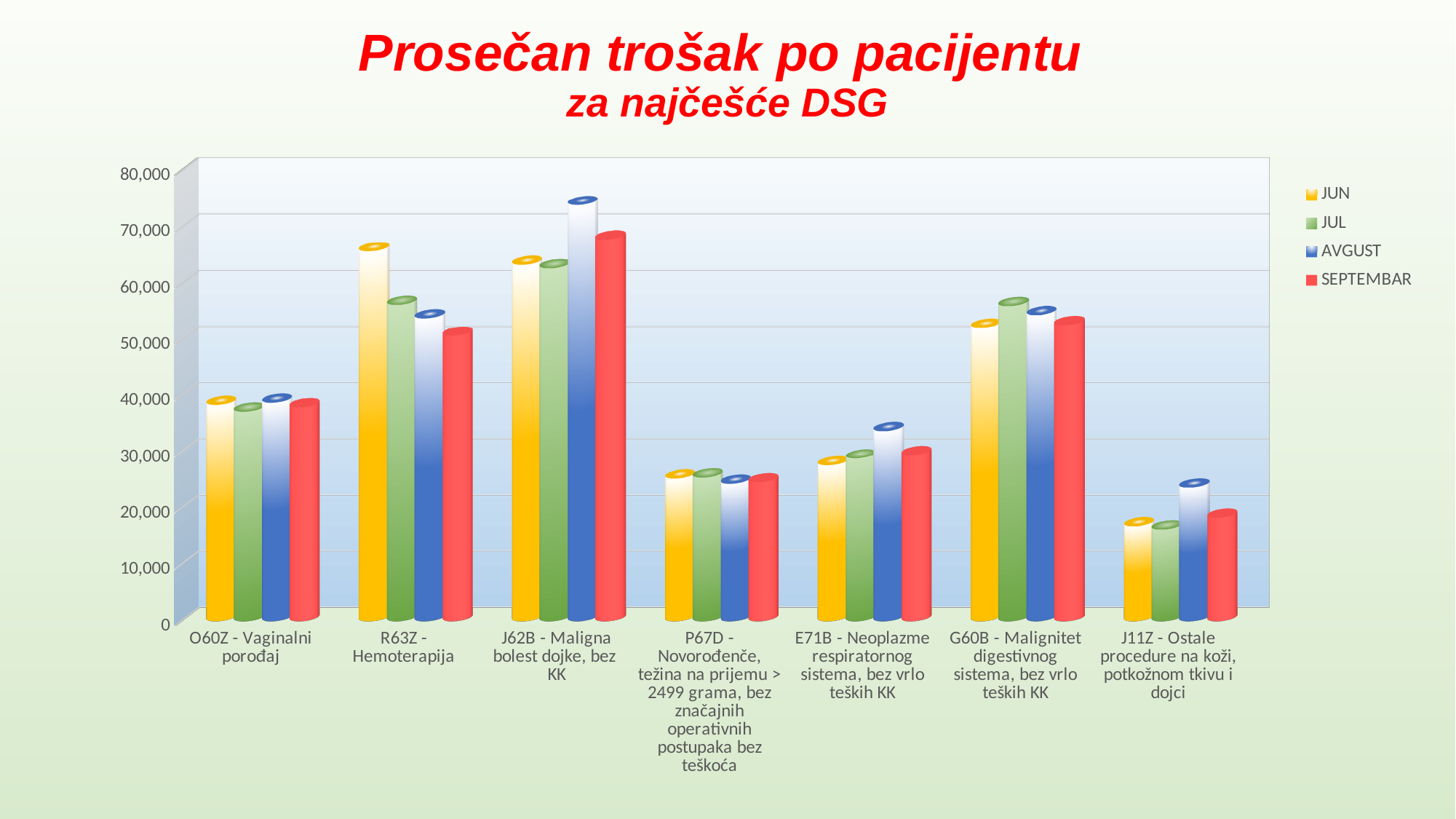

# Prosečan trošak po pacijentu za najčešće DSG

[unsupported chart]